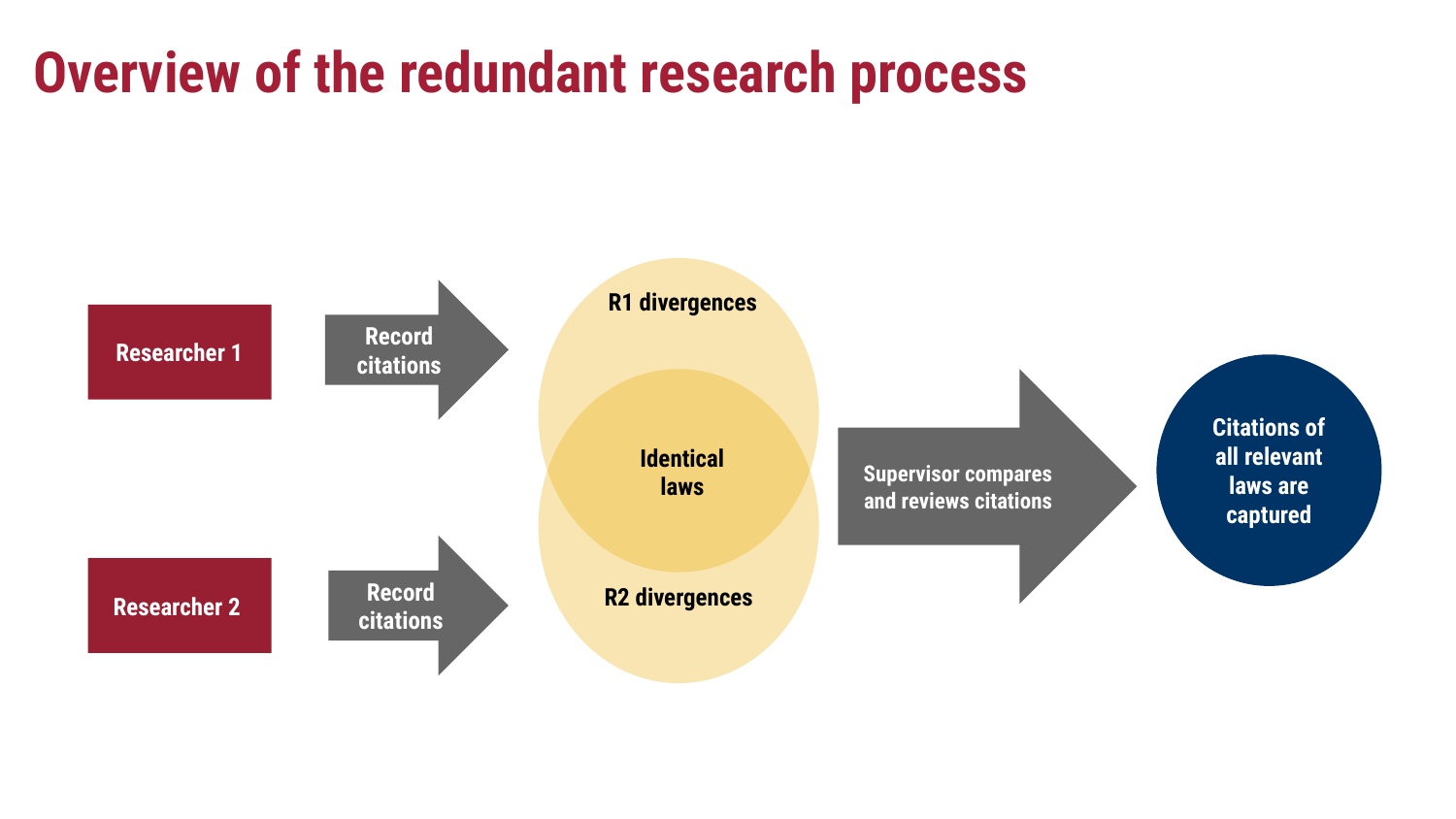

# Overview of the redundant research process

Record citations
R1 divergences
Researcher 1
Citations of all relevant laws are captured

Supervisor compares and reviews citations
Identical laws
Record citations
Researcher 2
R2 divergences